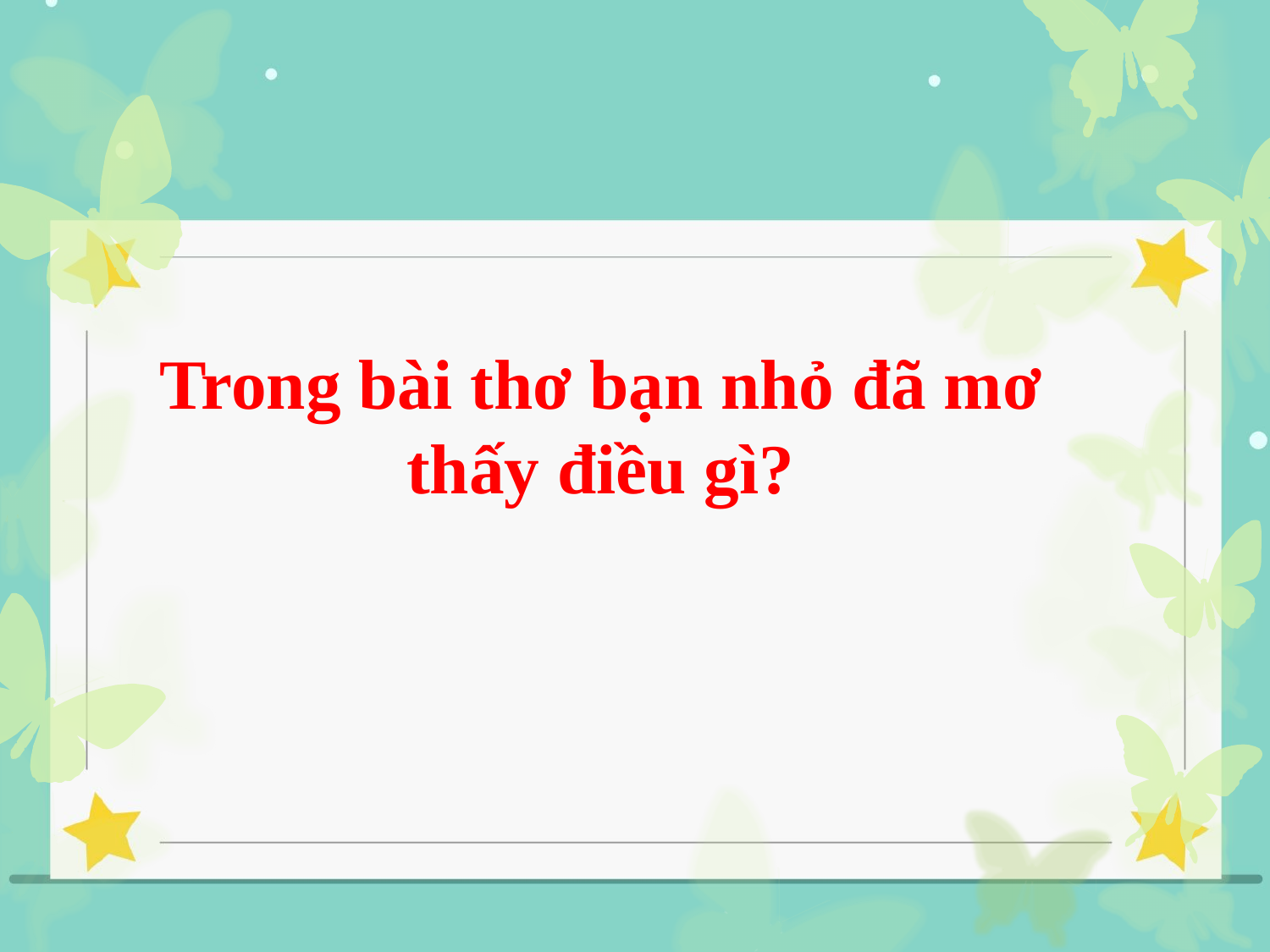

# Trong bài thơ bạn nhỏ đã mơ thấy điều gì?